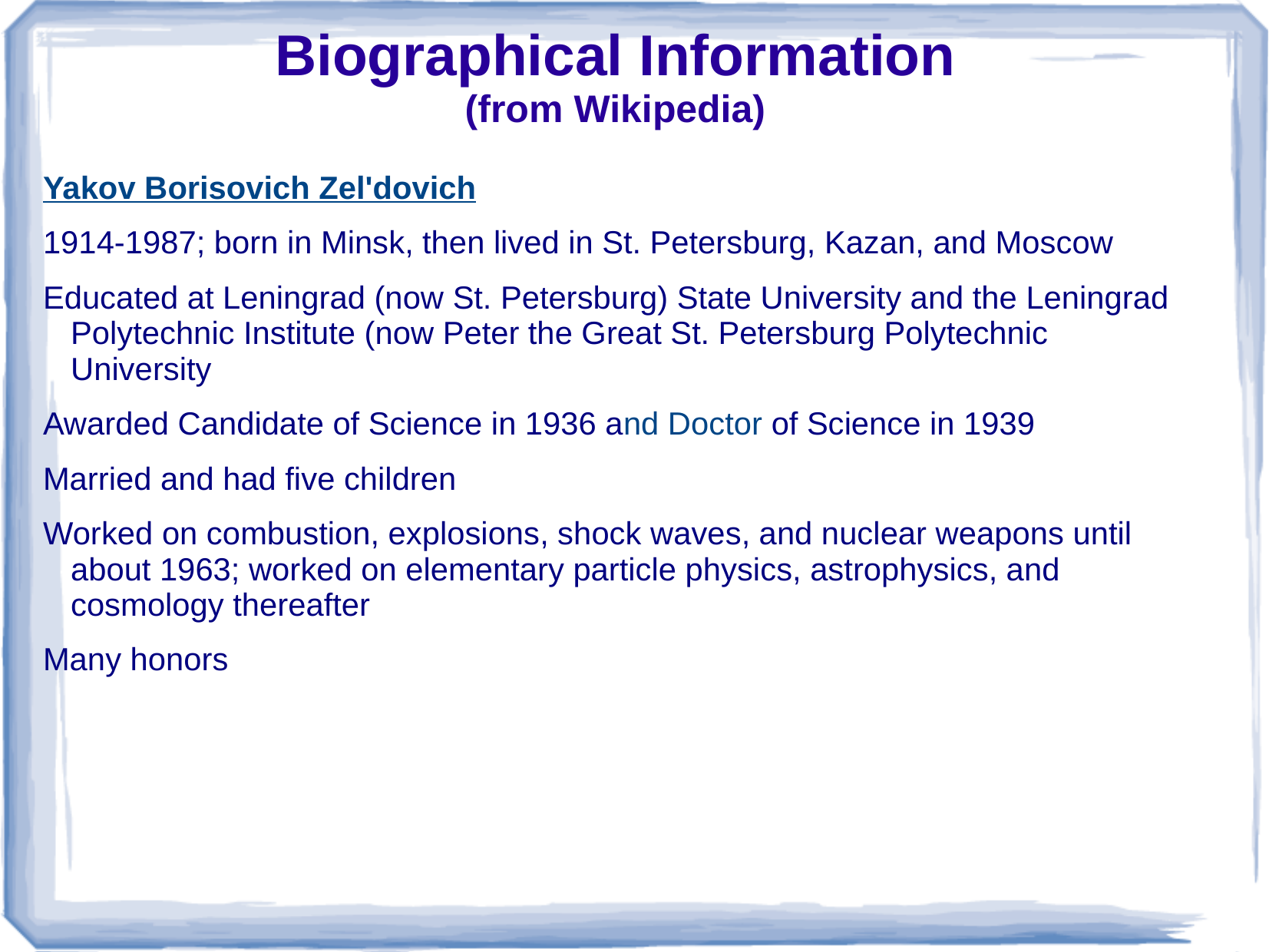

# Biographical Information (from Wikipedia)
Yakov Borisovich Zel'dovich
1914-1987; born in Minsk, then lived in St. Petersburg, Kazan, and Moscow
Educated at Leningrad (now St. Petersburg) State University and the Leningrad Polytechnic Institute (now Peter the Great St. Petersburg Polytechnic University
Awarded Candidate of Science in 1936 and Doctor of Science in 1939
Married and had five children
Worked on combustion, explosions, shock waves, and nuclear weapons until about 1963; worked on elementary particle physics, astrophysics, and cosmology thereafter
Many honors